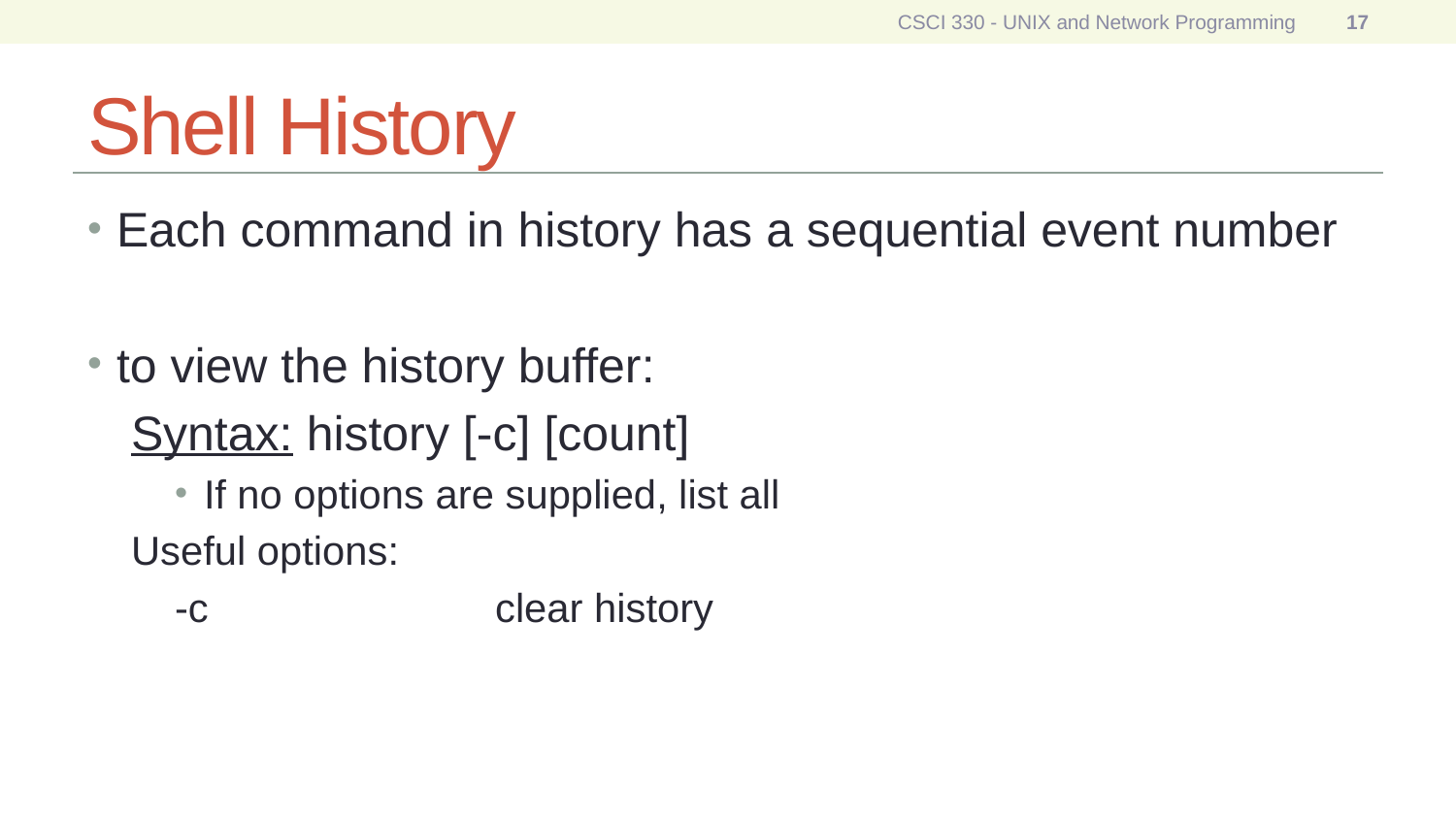

CSCI 330 - UNIX and Network Programming
17
# Shell History
Each command in history has a sequential event number

to view the history buffer:
Syntax: history [-c] [count]
If no options are supplied, list all
Useful options:
-c		clear history